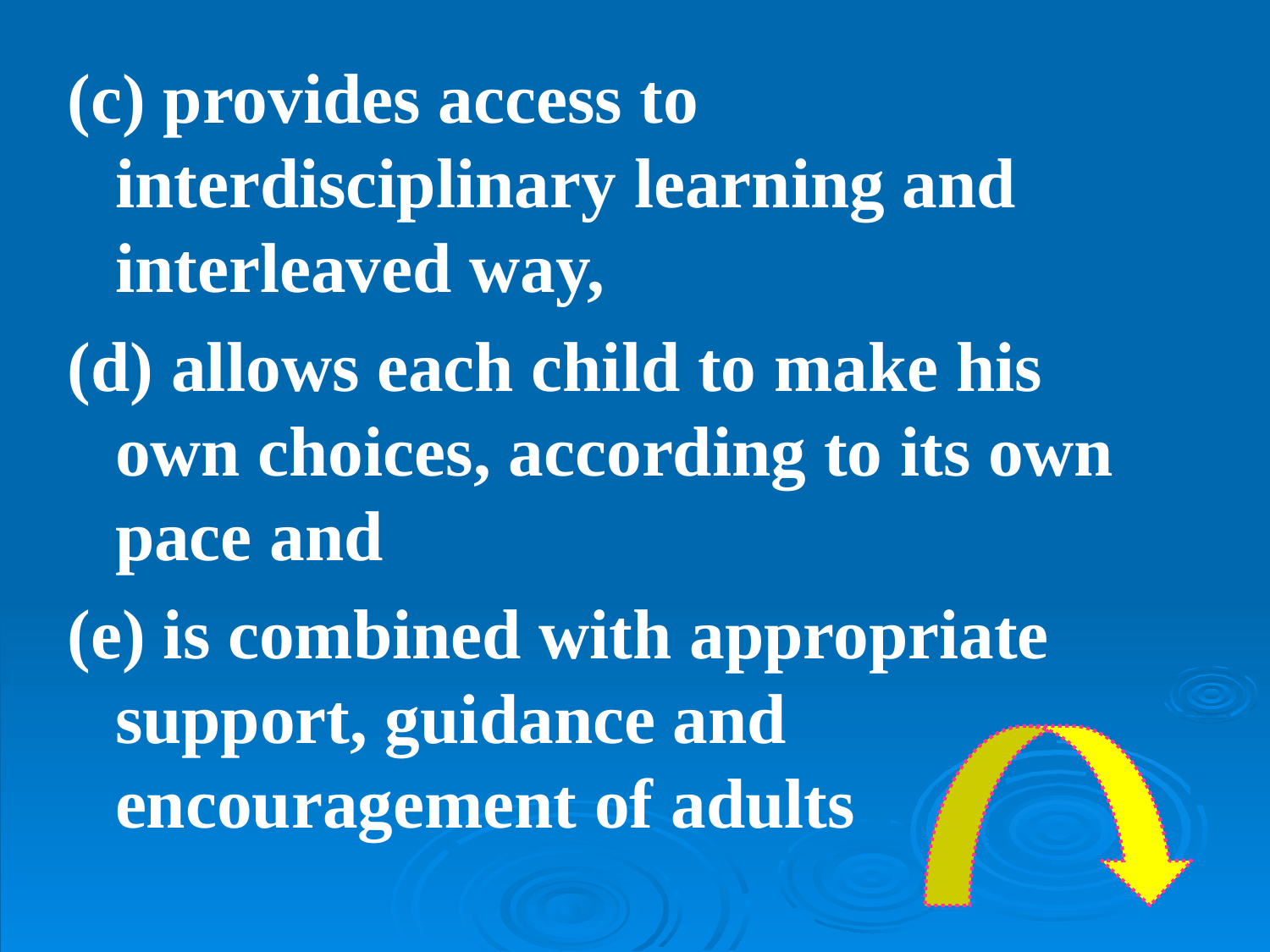

(c) provides access to interdisciplinary learning and interleaved way,
(d) allows each child to make his own choices, according to its own pace and
(e) is combined with appropriate support, guidance and encouragement of adults